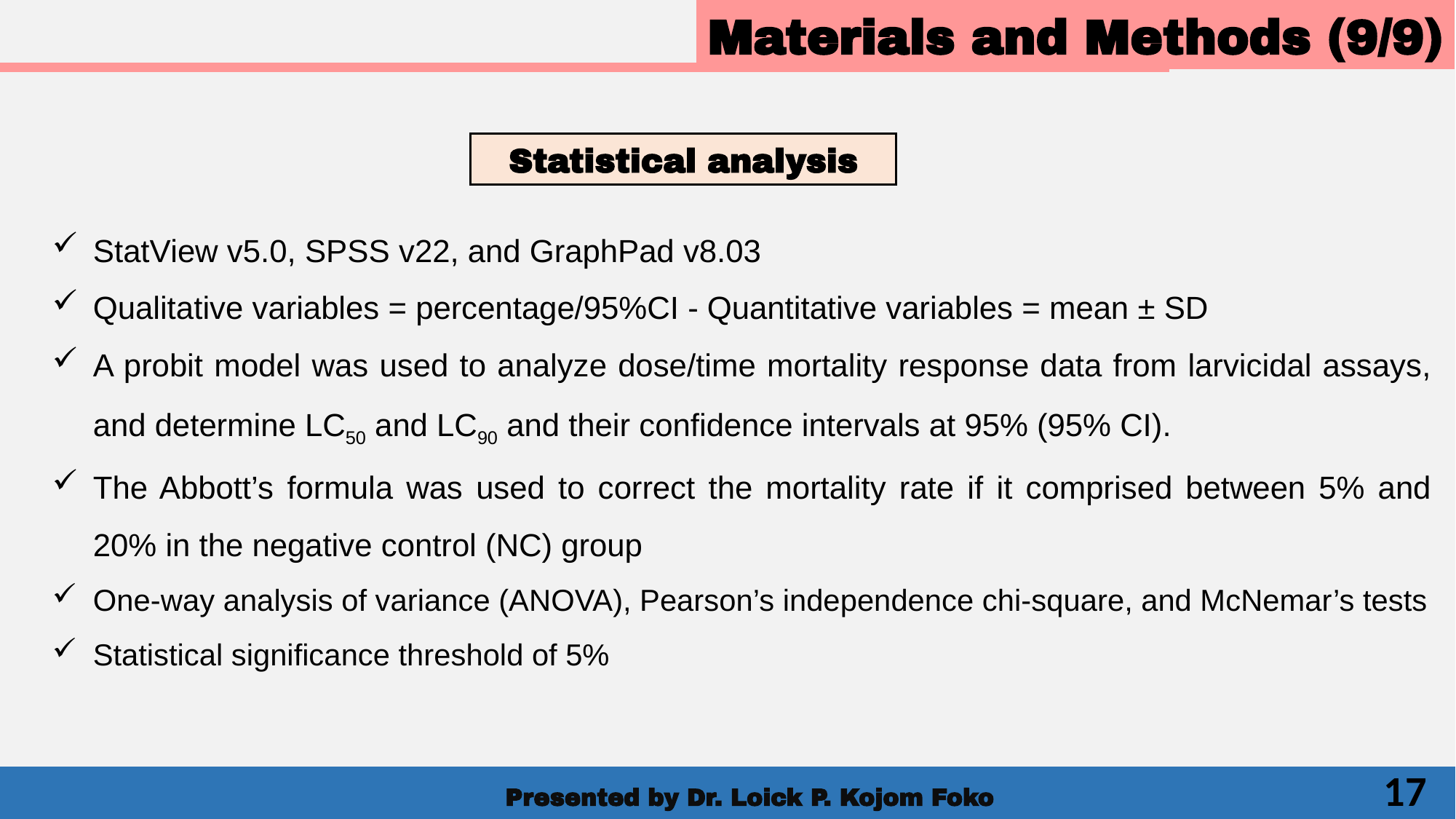

Materials and Methods (9/9)
Statistical analysis
StatView v5.0, SPSS v22, and GraphPad v8.03
Qualitative variables = percentage/95%CI - Quantitative variables = mean ± SD
A probit model was used to analyze dose/time mortality response data from larvicidal assays, and determine LC50 and LC90 and their confidence intervals at 95% (95% CI).
The Abbott’s formula was used to correct the mortality rate if it comprised between 5% and 20% in the negative control (NC) group
One-way analysis of variance (ANOVA), Pearson’s independence chi-square, and McNemar’s tests
Statistical significance threshold of 5%

17
Presented by Dr. Loick P. Kojom Foko